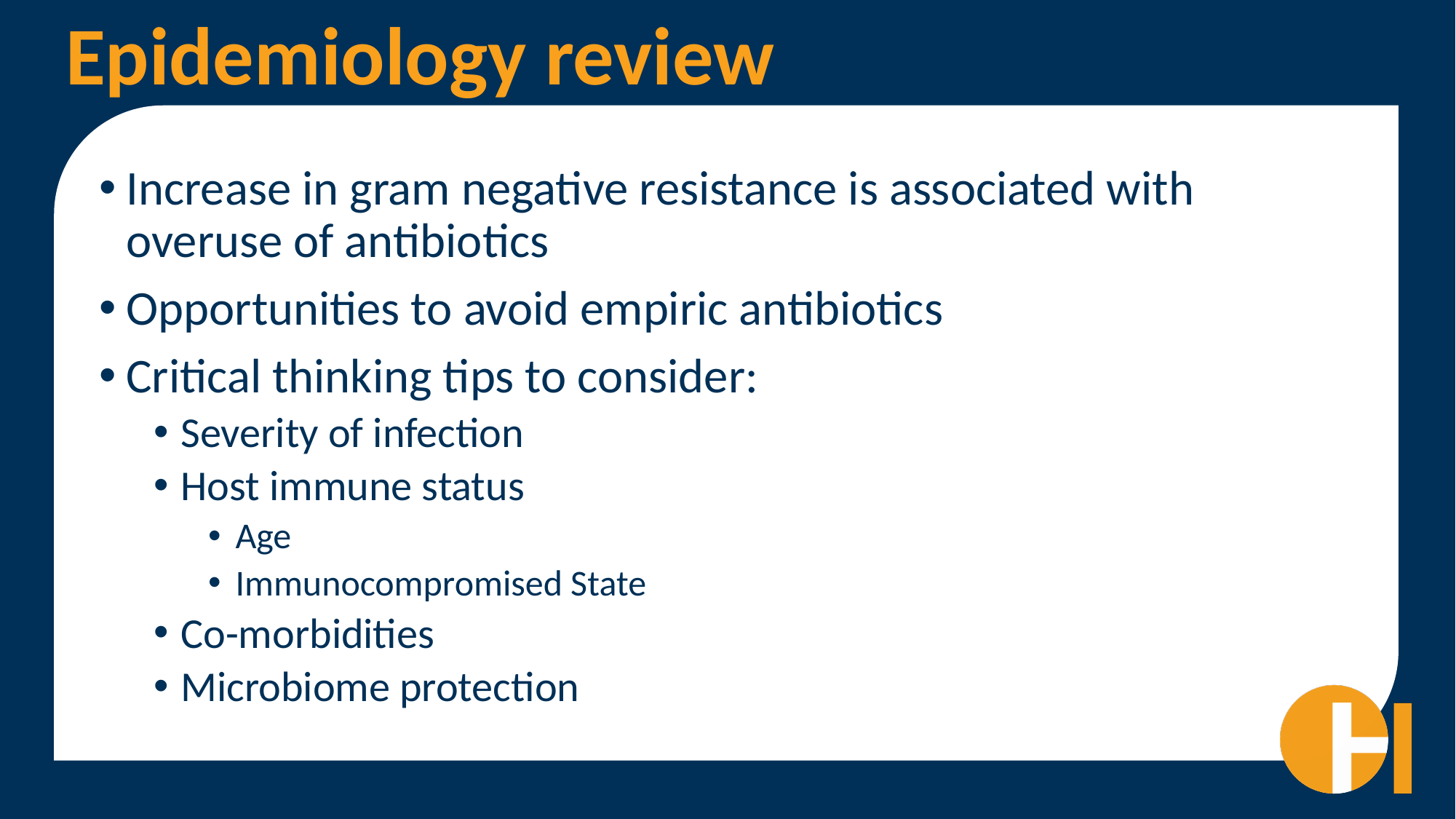

# Epidemiology review
Increase in gram negative resistance is associated with overuse of antibiotics
Opportunities to avoid empiric antibiotics
Critical thinking tips to consider:
Severity of infection
Host immune status
Age
Immunocompromised State
Co-morbidities
Microbiome protection